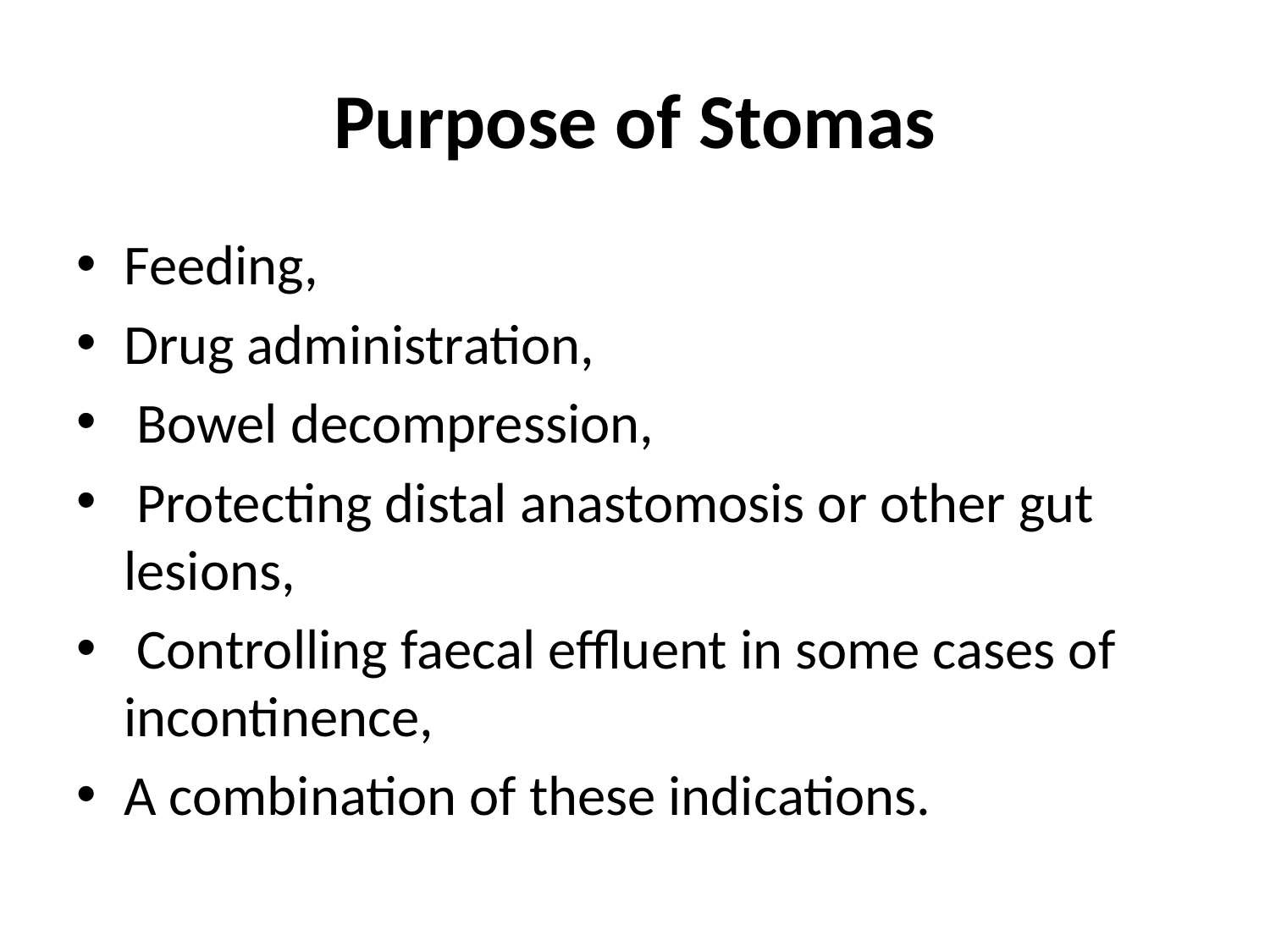

# Purpose of Stomas
Feeding,
Drug administration,
 Bowel decompression,
 Protecting distal anastomosis or other gut lesions,
 Controlling faecal effluent in some cases of incontinence,
A combination of these indications.